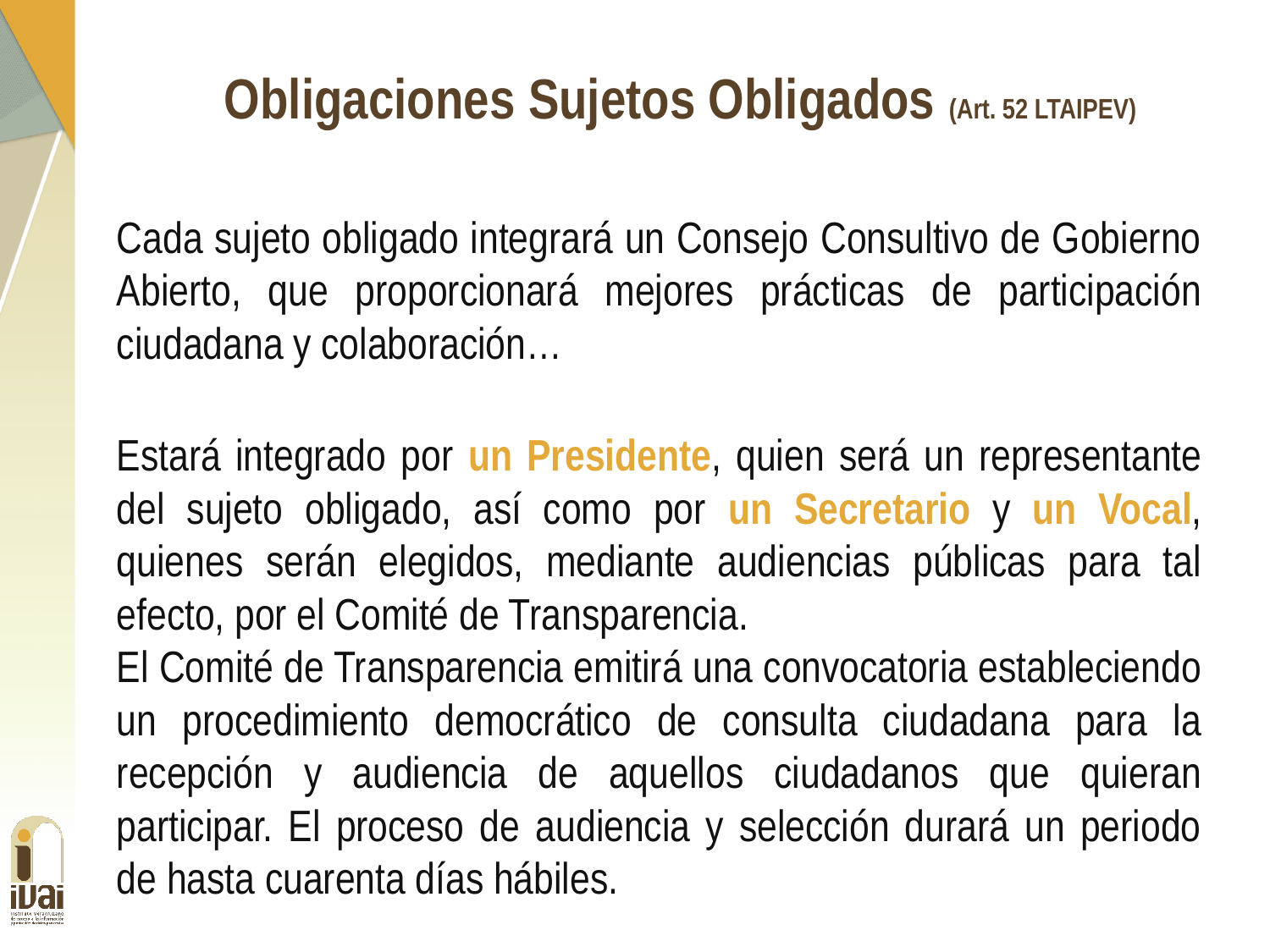

Obligaciones Sujetos Obligados (Art. 52 LTAIPEV)
Cada sujeto obligado integrará un Consejo Consultivo de Gobierno Abierto, que proporcionará mejores prácticas de participación ciudadana y colaboración…

Estará integrado por un Presidente, quien será un representante del sujeto obligado, así como por un Secretario y un Vocal, quienes serán elegidos, mediante audiencias públicas para tal efecto, por el Comité de Transparencia.
El Comité de Transparencia emitirá una convocatoria estableciendo un procedimiento democrático de consulta ciudadana para la recepción y audiencia de aquellos ciudadanos que quieran participar. El proceso de audiencia y selección durará un periodo de hasta cuarenta días hábiles.